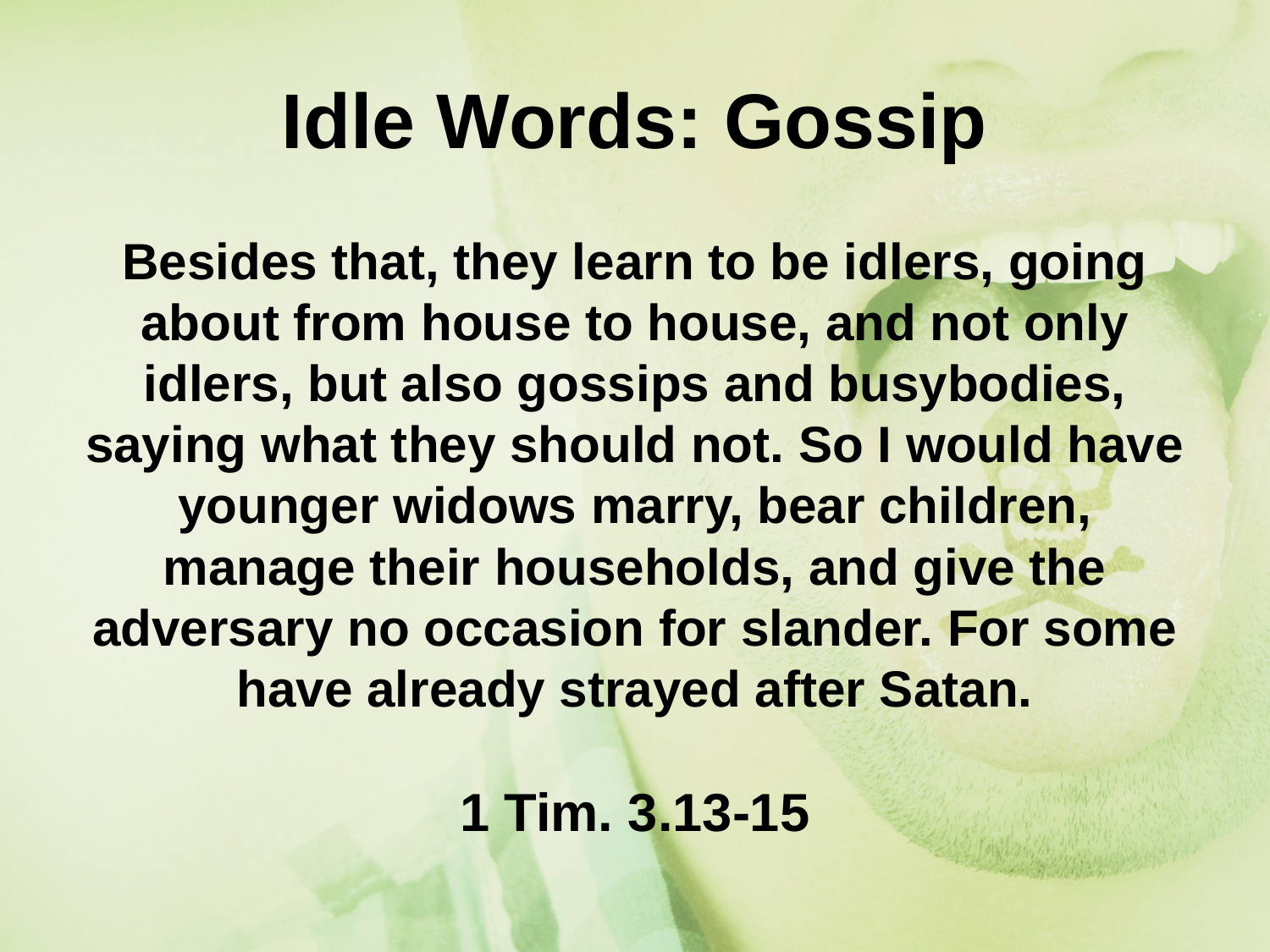

# Idle Words: Gossip
Besides that, they learn to be idlers, going about from house to house, and not only idlers, but also gossips and busybodies, saying what they should not. So I would have younger widows marry, bear children, manage their households, and give the adversary no occasion for slander. For some have already strayed after Satan.

1 Tim. 3.13-15